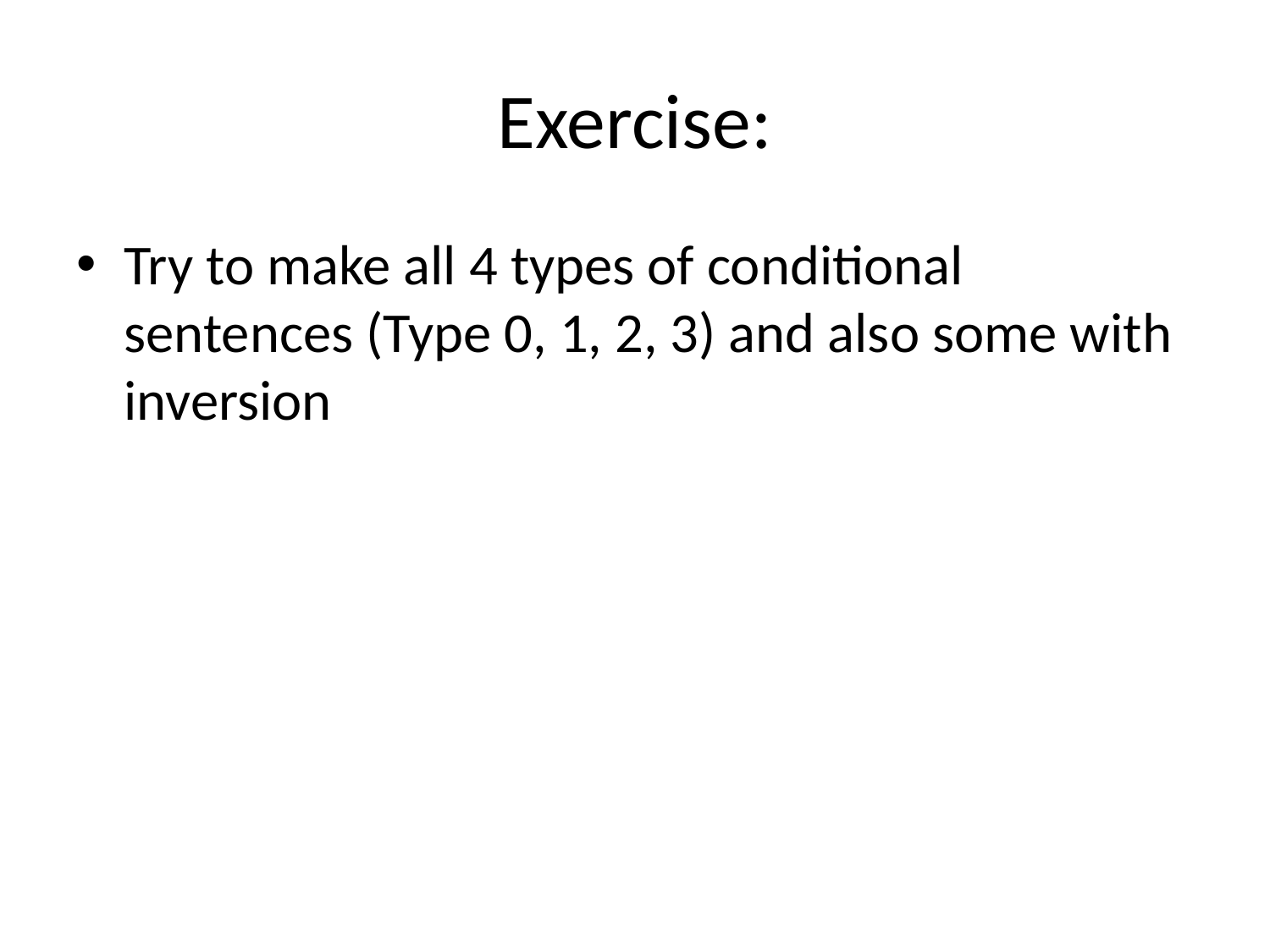

# Exercise:
Try to make all 4 types of conditional sentences (Type 0, 1, 2, 3) and also some with inversion